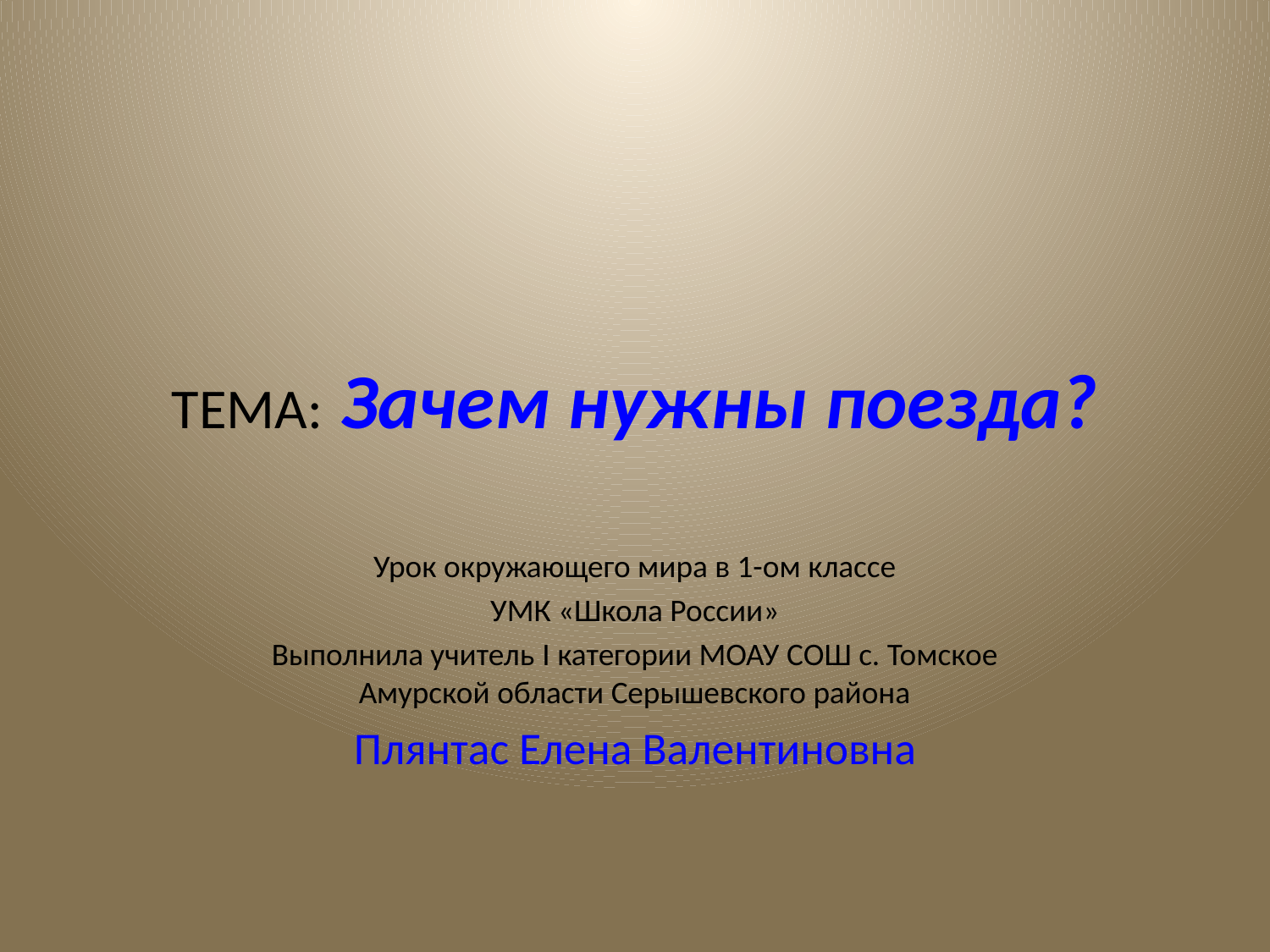

# ТЕМА: Зачем нужны поезда?
Урок окружающего мира в 1-ом классе
УМК «Школа России»
Выполнила учитель I категории МОАУ СОШ с. Томское Амурской области Серышевского района
Плянтас Елена Валентиновна